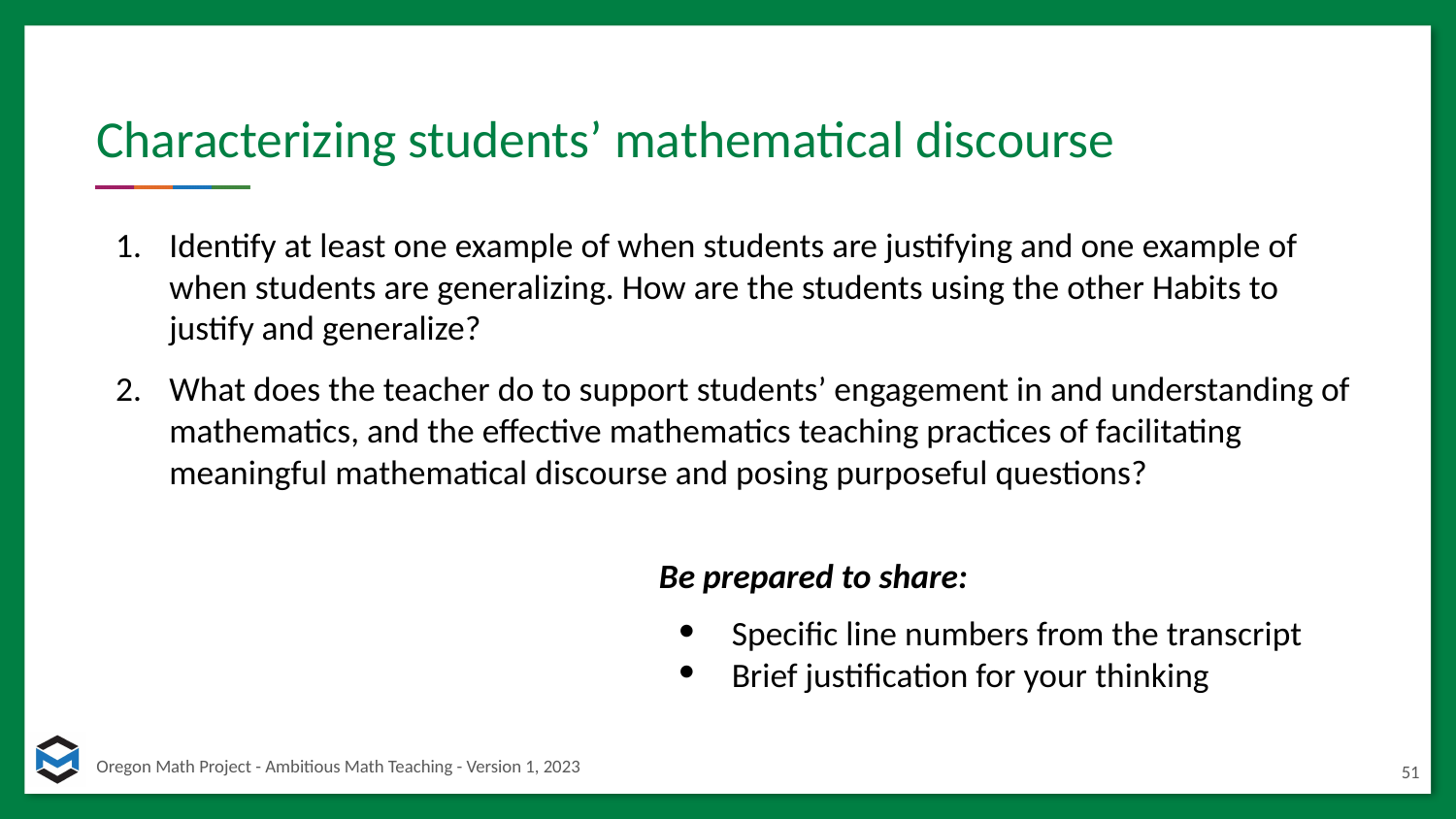

# Characterizing students’ mathematical discourse
Identify at least one example of when students are justifying and one example of when students are generalizing. How are the students using the other Habits to justify and generalize?
What does the teacher do to support students’ engagement in and understanding of mathematics, and the effective mathematics teaching practices of facilitating meaningful mathematical discourse and posing purposeful questions?
Be prepared to share:
Specific line numbers from the transcript
Brief justification for your thinking

51